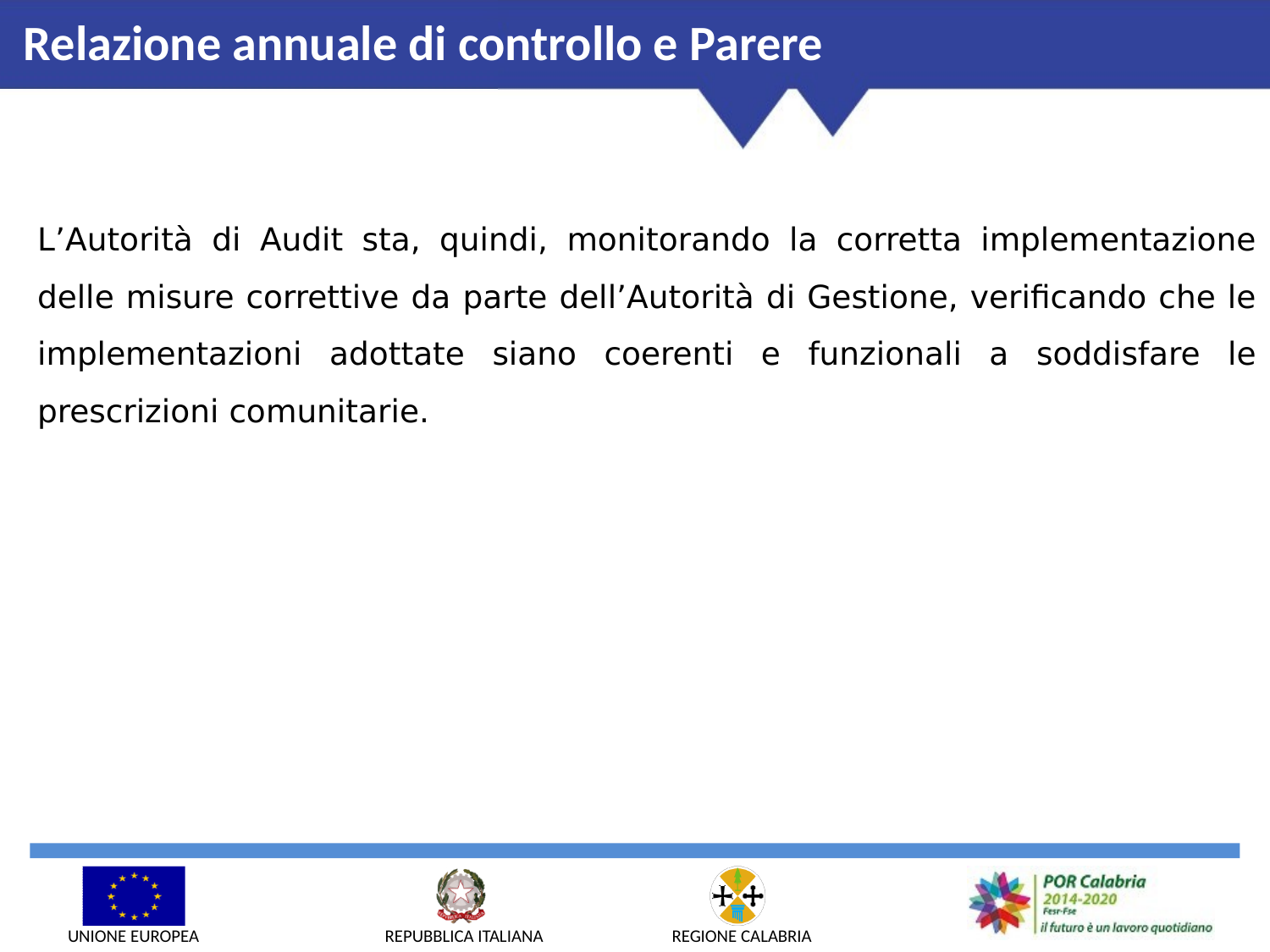

Relazione annuale di controllo e Parere

L’Autorità di Audit sta, quindi, monitorando la corretta implementazione delle misure correttive da parte dell’Autorità di Gestione, verificando che le implementazioni adottate siano coerenti e funzionali a soddisfare le prescrizioni comunitarie.